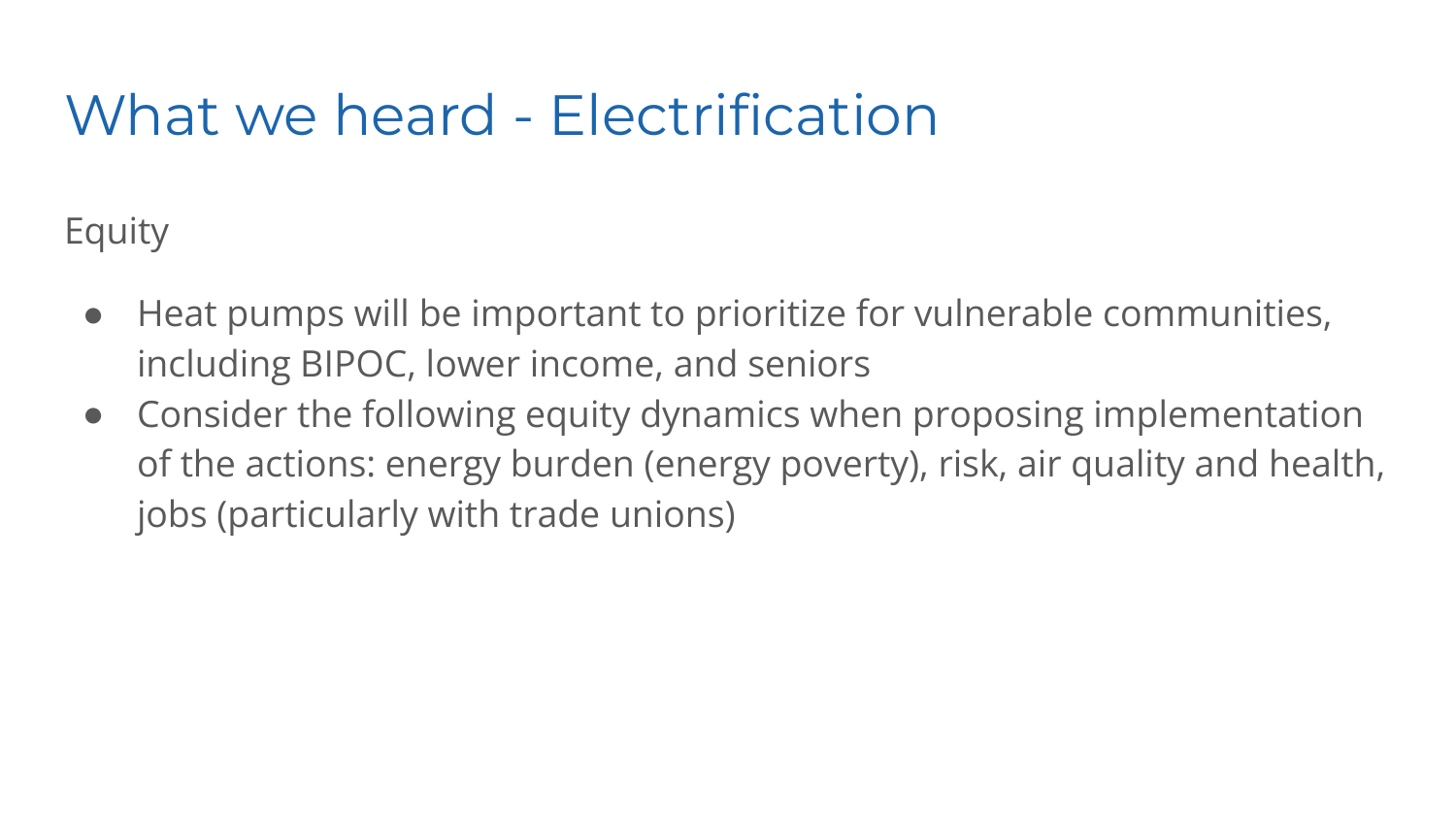

# What we heard - Electrification
Equity
Heat pumps will be important to prioritize for vulnerable communities, including BIPOC, lower income, and seniors
Consider the following equity dynamics when proposing implementation of the actions: energy burden (energy poverty), risk, air quality and health, jobs (particularly with trade unions)